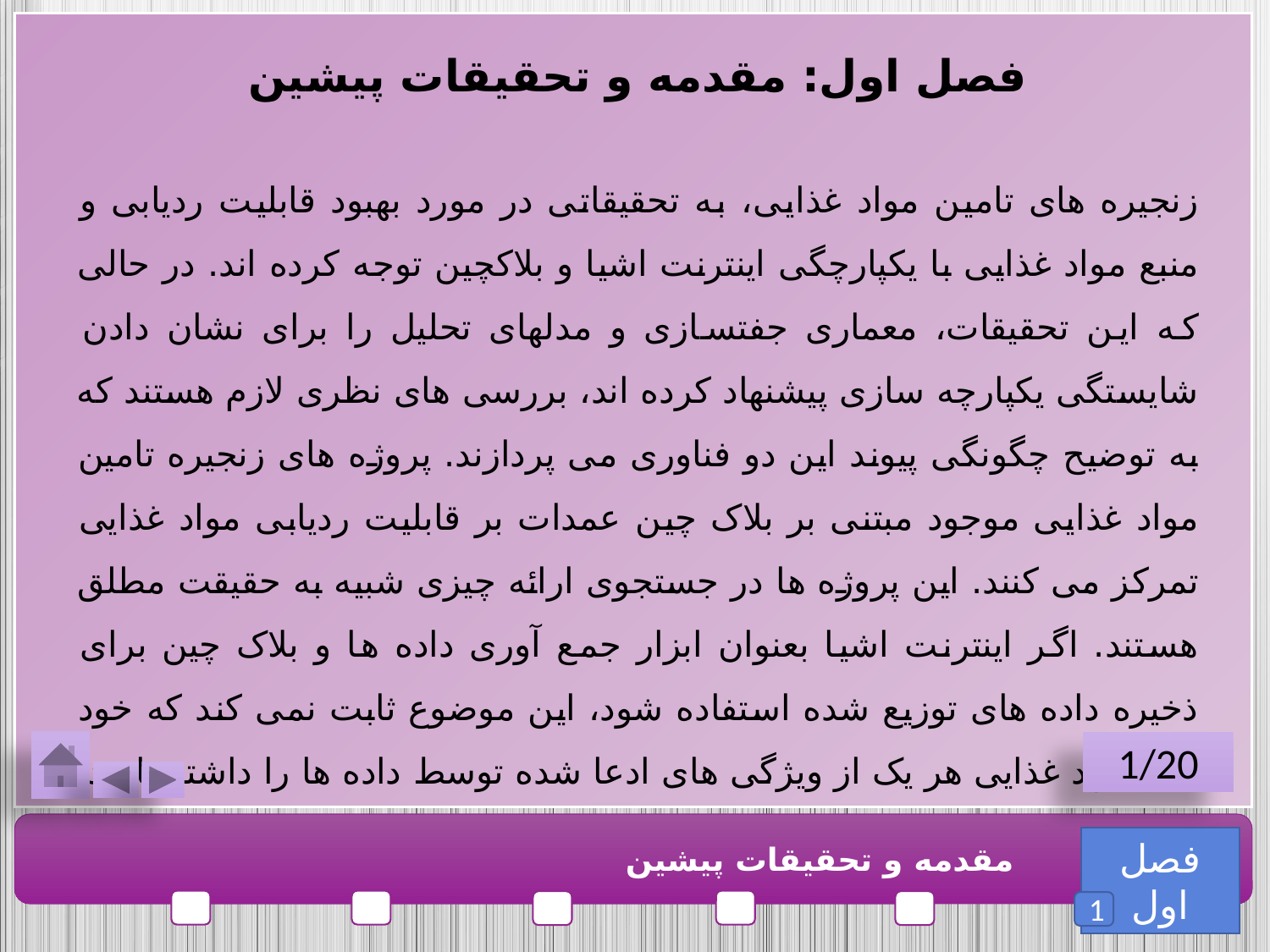

فصل اول: مقدمه و تحقیقات پیشین

زنجیره های تامین مواد غذایی، به تحقیقاتی در مورد بهبود قابلیت ردیابی و منبع مواد غذایی با یکپارچگی اینترنت اشیا و بلاکچین توجه کرده اند. در حالی که این تحقیقات، معماری جفتسازی و مدلهای تحلیل را برای نشان دادن شایستگی یکپارچه سازی پیشنهاد کرده اند، بررسی های نظری لازم هستند که به توضیح چگونگی پیوند این دو فناوری می پردازند. پروژه های زنجیره تامین مواد غذایی موجود مبتنی بر بلاک چین عمدات بر قابلیت ردیابی مواد غذایی تمرکز می کنند. این پروژه ها در جستجوی ارائه چیزی شبیه به حقیقت مطلق هستند. اگر اینترنت اشیا بعنوان ابزار جمع آوری داده ها و بلاک چین برای ذخیره داده های توزیع شده استفاده شود، این موضوع ثابت نمی کند که خود آیتم مواد غذایی هر یک از ویژگی های ادعا شده توسط داده ها را داشته باشد.

1/20

فصل اول
مقدمه و تحقیقات پیشین

1